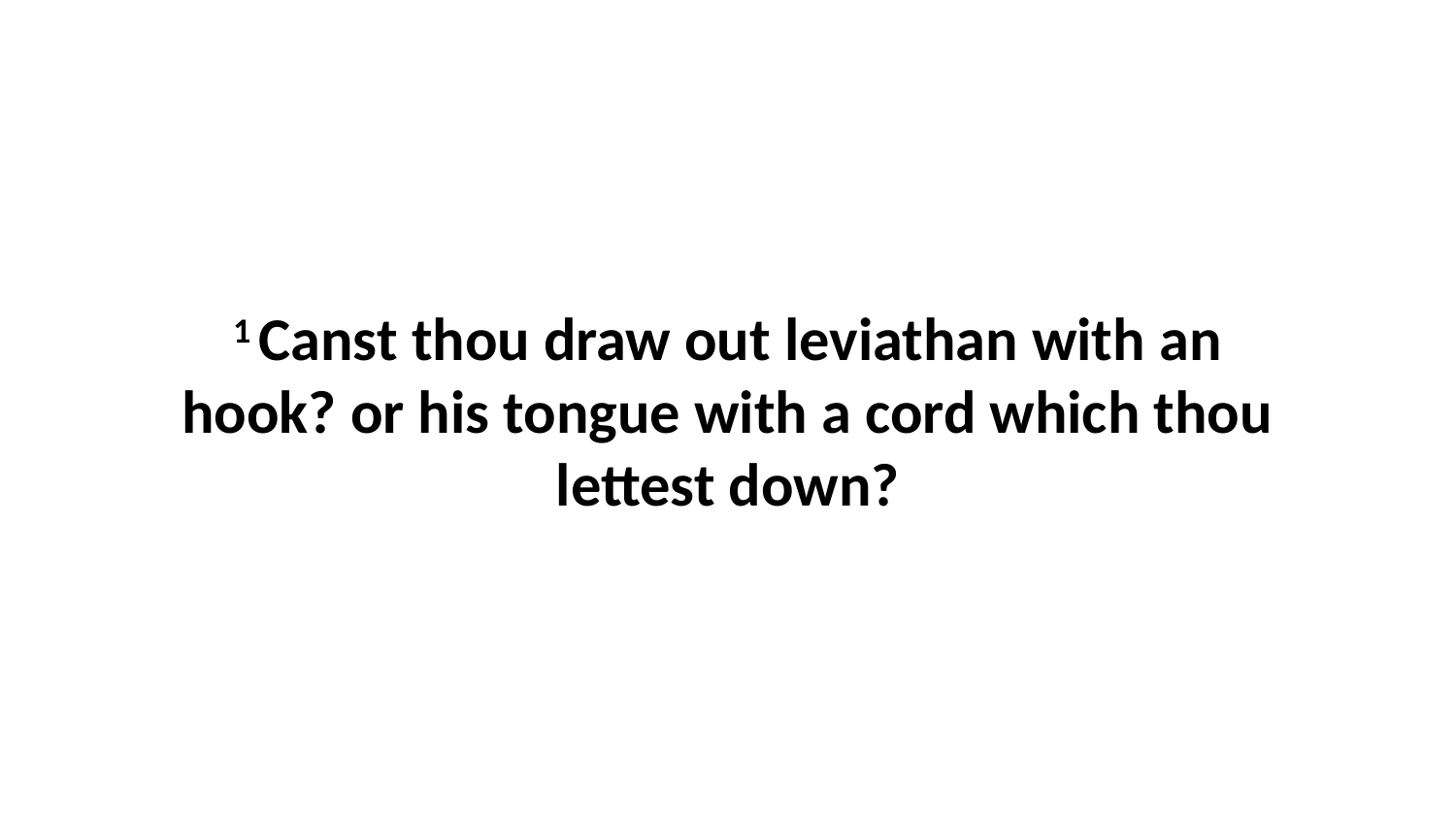

1 Canst thou draw out leviathan with an hook? or his tongue with a cord which thou lettest down?